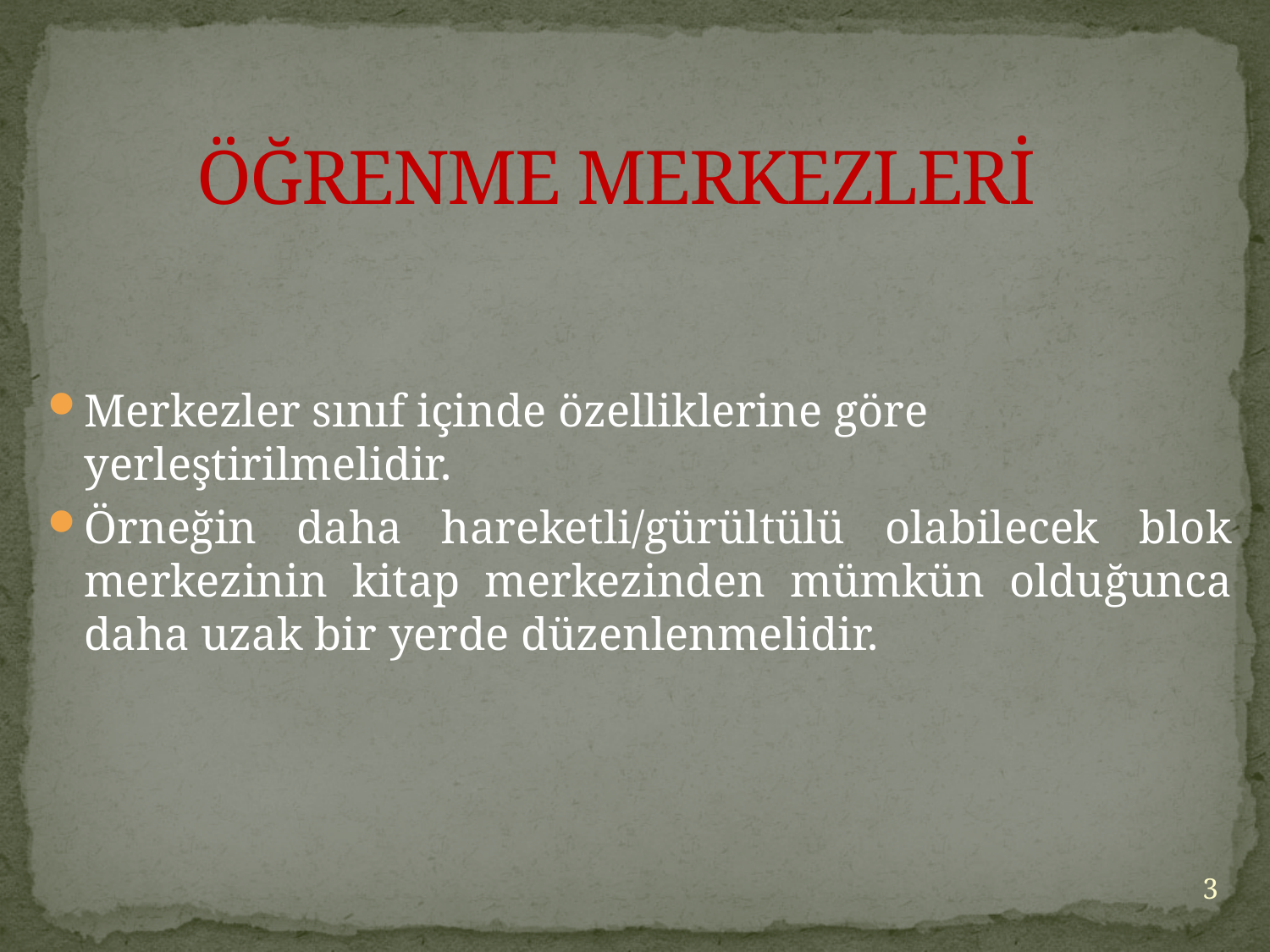

# ÖĞRENME MERKEZLERİ
Merkezler sınıf içinde özelliklerine göre  yerleştirilmelidir.
Örneğin daha hareketli/gürültülü olabilecek blok merkezinin kitap merkezinden mümkün olduğunca daha uzak bir yerde düzenlenmelidir.
3